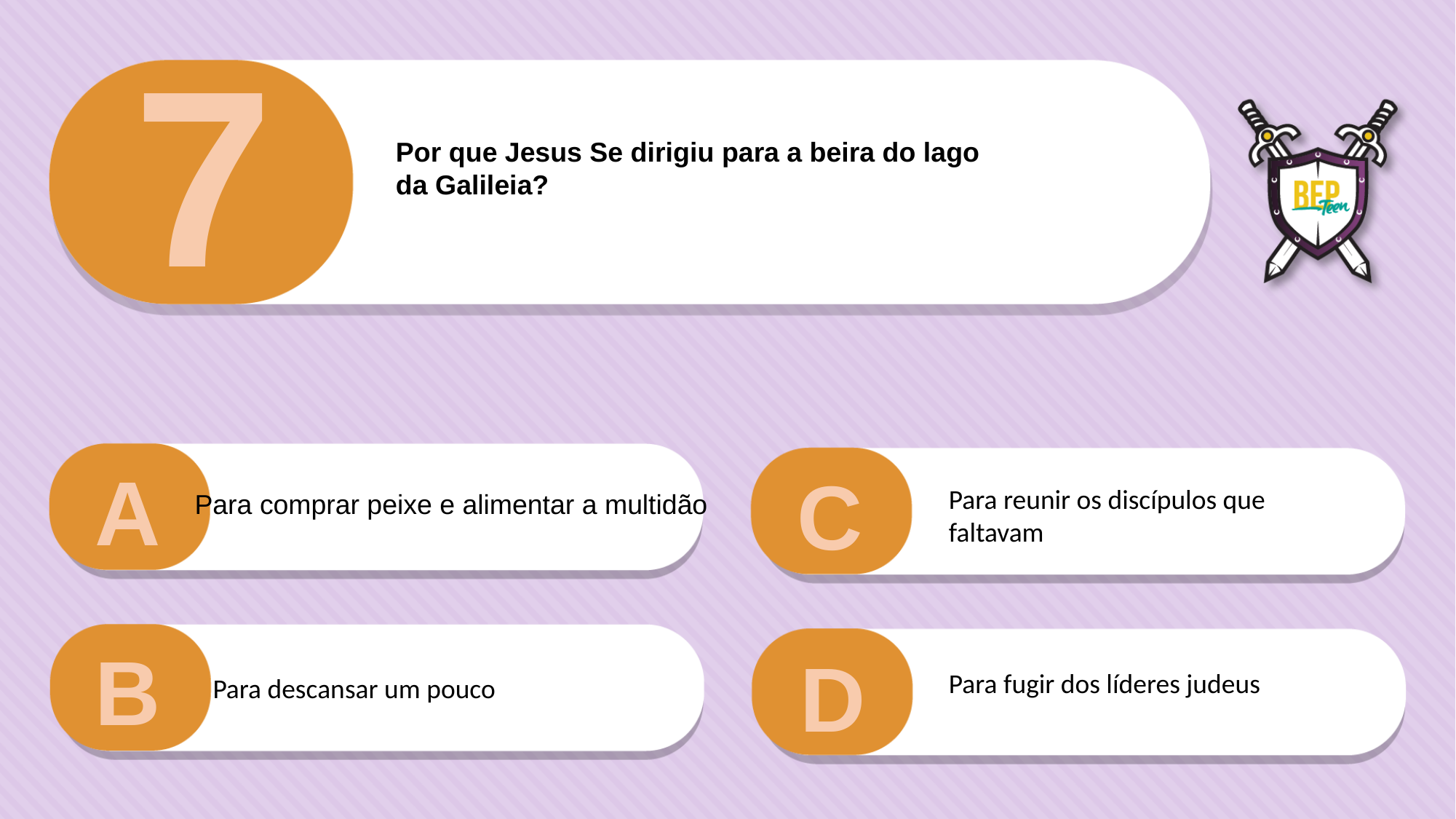

7
Por que Jesus Se dirigiu para a beira do lago
da Galileia?
A
C
Para reunir os discípulos que faltavam
Para comprar peixe e alimentar a multidão
B
D
Para fugir dos líderes judeus
Para descansar um pouco